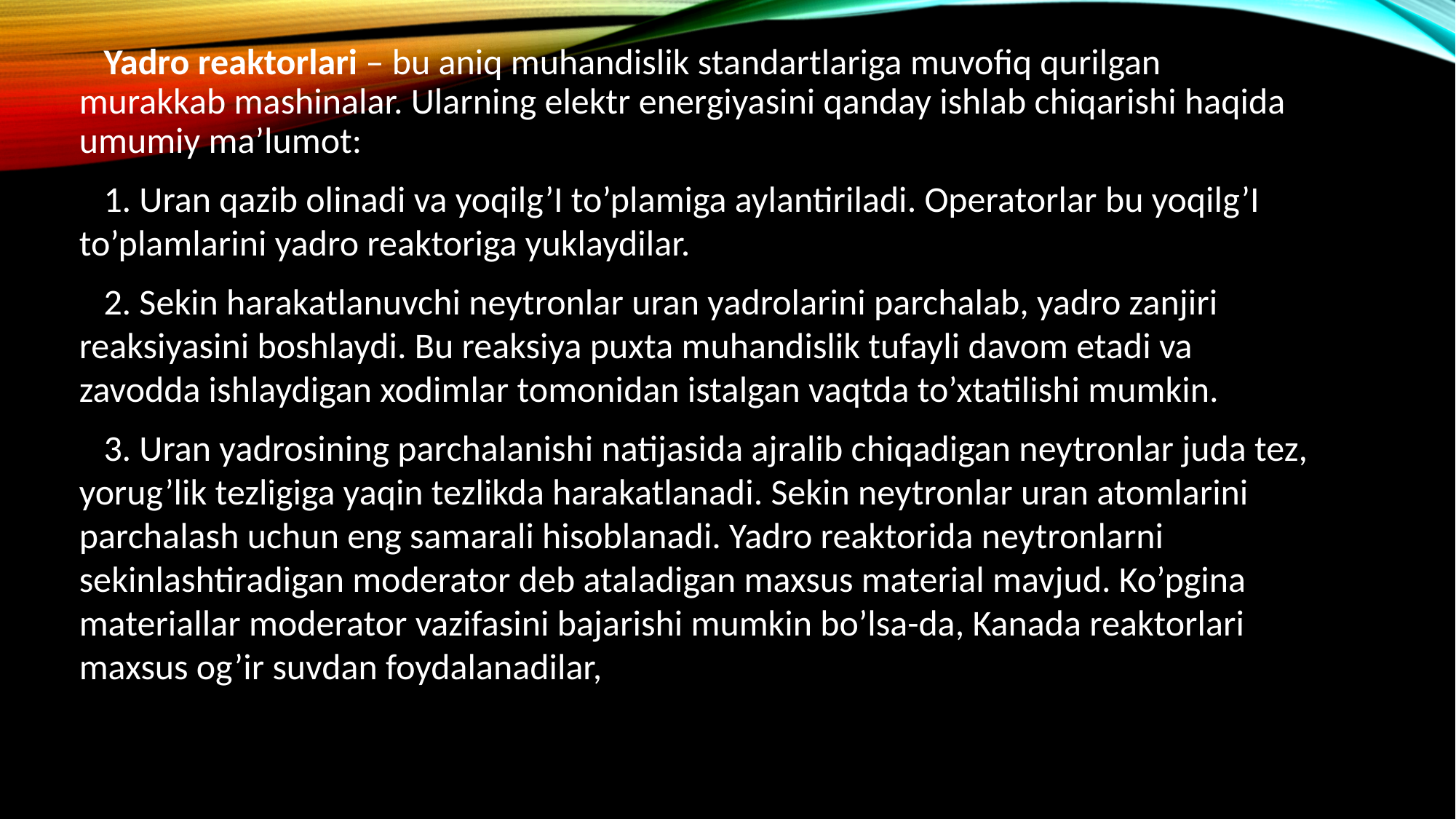

Yadro reaktorlari – bu aniq muhandislik standartlariga muvofiq qurilgan murakkab mashinalar. Ularning elektr energiyasini qanday ishlab chiqarishi haqida umumiy ma’lumot:
   1. Uran qazib olinadi va yoqilg’I to’plamiga aylantiriladi. Operatorlar bu yoqilg’I to’plamlarini yadro reaktoriga yuklaydilar.
   2. Sekin harakatlanuvchi neytronlar uran yadrolarini parchalab, yadro zanjiri reaksiyasini boshlaydi. Bu reaksiya puxta muhandislik tufayli davom etadi va zavodda ishlaydigan xodimlar tomonidan istalgan vaqtda to’xtatilishi mumkin.
   3. Uran yadrosining parchalanishi natijasida ajralib chiqadigan neytronlar juda tez, yorug’lik tezligiga yaqin tezlikda harakatlanadi. Sekin neytronlar uran atomlarini parchalash uchun eng samarali hisoblanadi. Yadro reaktorida neytronlarni sekinlashtiradigan moderator deb ataladigan maxsus material mavjud. Ko’pgina materiallar moderator vazifasini bajarishi mumkin bo’lsa-da, Kanada reaktorlari maxsus og’ir suvdan foydalanadilar,